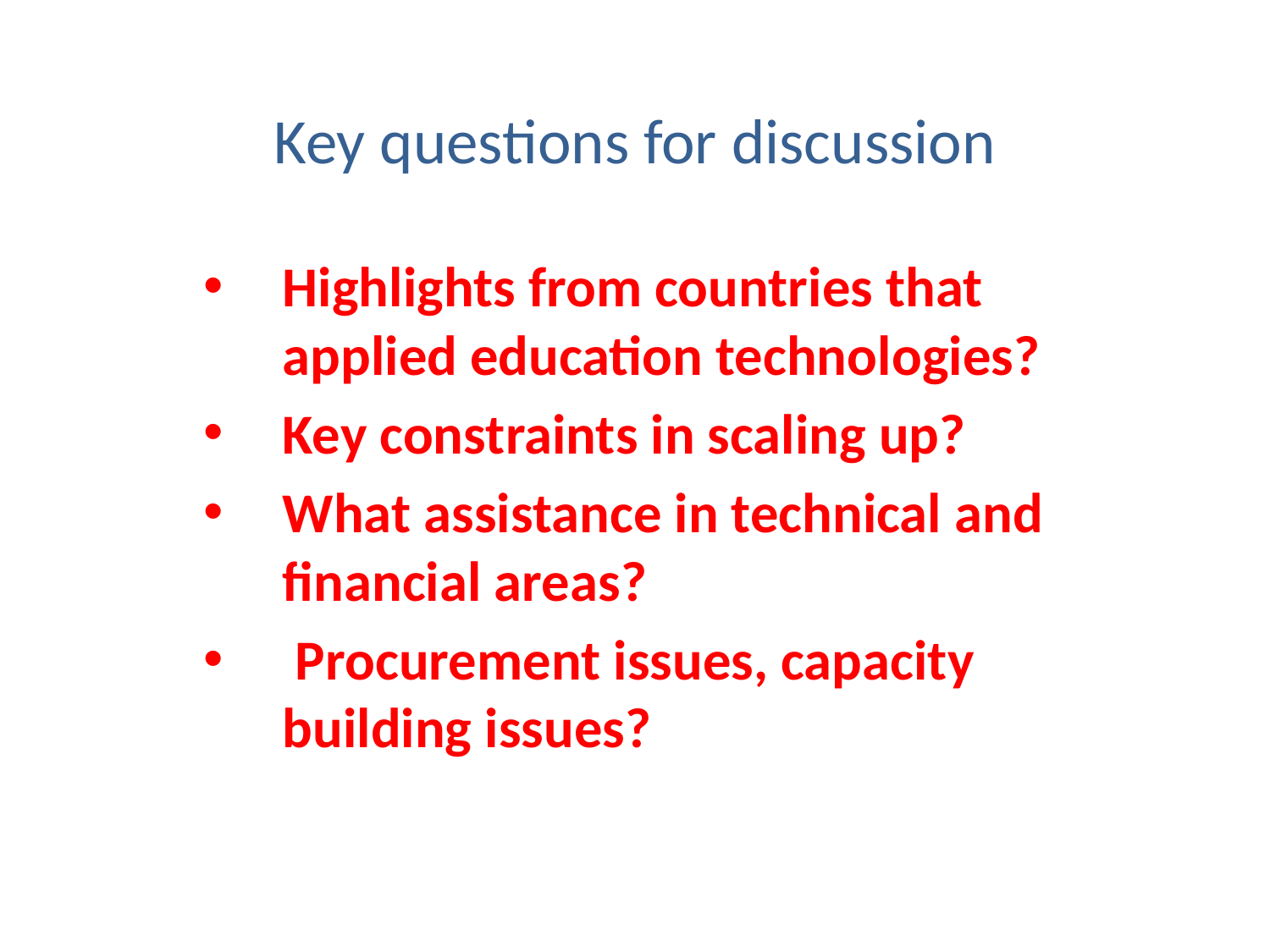

# Key questions for discussion
Highlights from countries that applied education technologies?
Key constraints in scaling up?
What assistance in technical and financial areas?
 Procurement issues, capacity building issues?